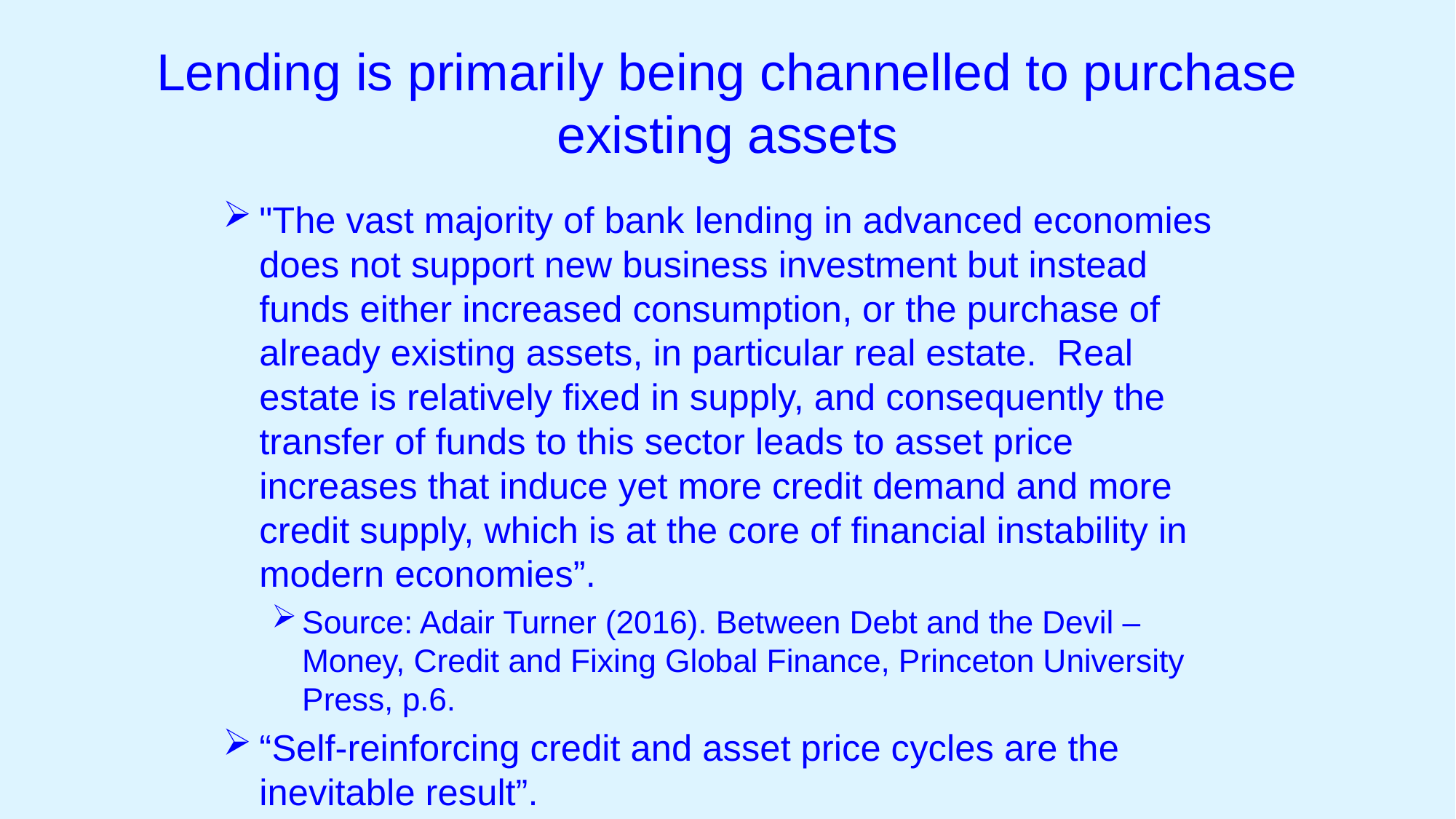

# Lending is primarily being channelled to purchase existing assets
"The vast majority of bank lending in advanced economies does not support new business investment but instead funds either increased consumption, or the purchase of already existing assets, in particular real estate.  Real estate is relatively fixed in supply, and consequently the transfer of funds to this sector leads to asset price increases that induce yet more credit demand and more credit supply, which is at the core of financial instability in modern economies”.
Source: Adair Turner (2016). Between Debt and the Devil – Money, Credit and Fixing Global Finance, Princeton University Press, p.6.
“Self-reinforcing credit and asset price cycles are the inevitable result”.